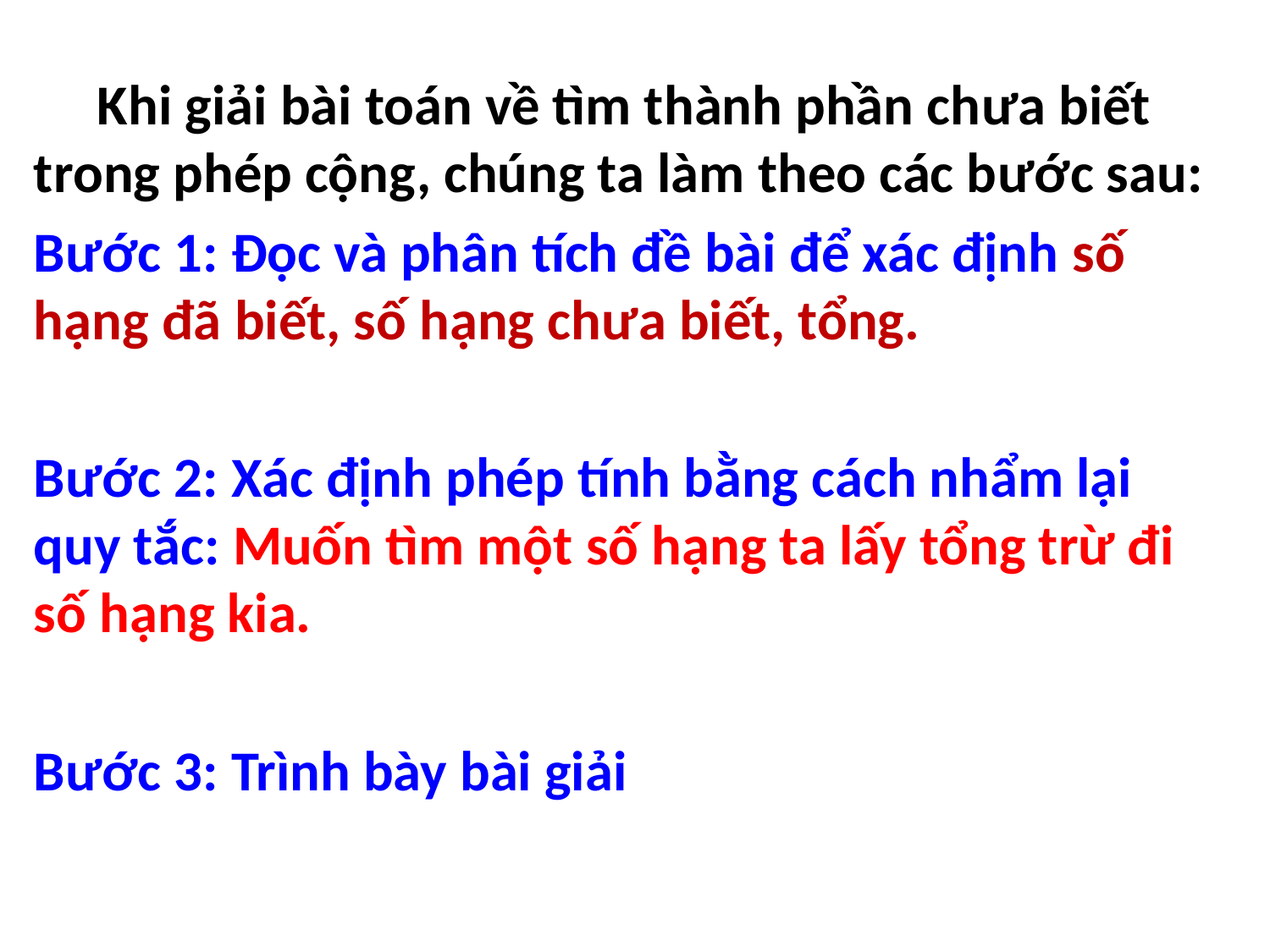

Khi giải bài toán về tìm thành phần chưa biết trong phép cộng, chúng ta làm theo các bước sau:
Bước 1: Đọc và phân tích đề bài để xác định số hạng đã biết, số hạng chưa biết, tổng.

Bước 2: Xác định phép tính bằng cách nhẩm lại quy tắc: Muốn tìm một số hạng ta lấy tổng trừ đi số hạng kia.

Bước 3: Trình bày bài giải